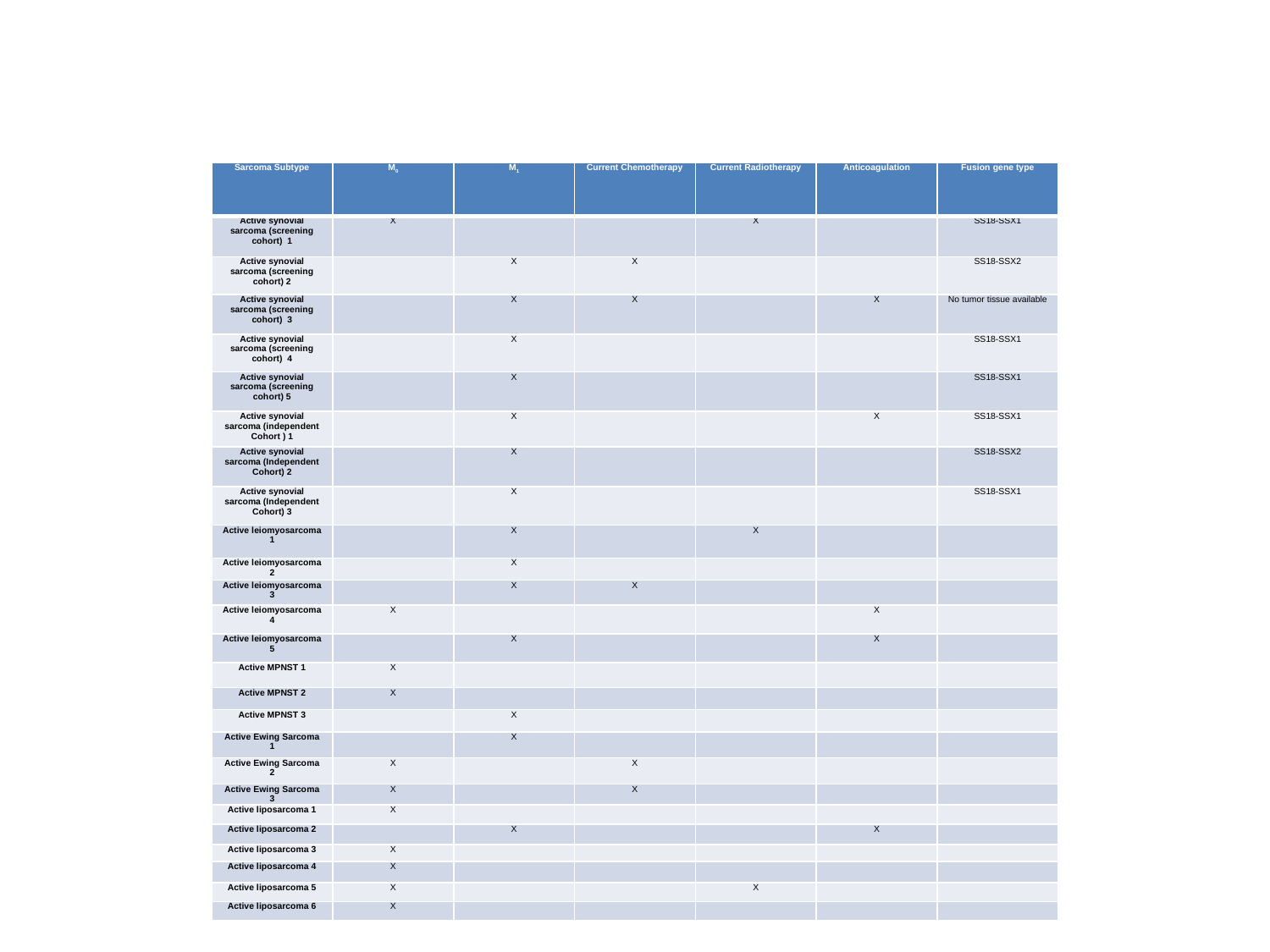

| Sarcoma Subtype | M0 | M1 | Current Chemotherapy | Current Radiotherapy | Anticoagulation | Fusion gene type |
| --- | --- | --- | --- | --- | --- | --- |
| Active synovial sarcoma (screening cohort) 1 | X |  |  | X |  | SS18-SSX1 |
| Active synovial sarcoma (screening cohort) 2 |  | X | X |  |  | SS18-SSX2 |
| Active synovial sarcoma (screening cohort) 3 |  | X | X |  | X | No tumor tissue available |
| Active synovial sarcoma (screening cohort) 4 |  | X |  |  |  | SS18-SSX1 |
| Active synovial sarcoma (screening cohort) 5 |  | X |  |  |  | SS18-SSX1 |
| Active synovial sarcoma (independent Cohort ) 1 |  | X |  |  | X | SS18-SSX1 |
| Active synovial sarcoma (Independent Cohort) 2 |  | X |  |  |  | SS18-SSX2 |
| Active synovial sarcoma (Independent Cohort) 3 |  | X |  |  |  | SS18-SSX1 |
| Active leiomyosarcoma 1 |  | X |  | X |  |  |
| Active leiomyosarcoma 2 |  | X |  |  |  |  |
| Active leiomyosarcoma 3 |  | X | X |  |  |  |
| Active leiomyosarcoma 4 | X |  |  |  | X |  |
| Active leiomyosarcoma 5 |  | X |  |  | X |  |
| Active MPNST 1 | X |  |  |  |  |  |
| Active MPNST 2 | X |  |  |  |  |  |
| Active MPNST 3 |  | X |  |  |  |  |
| Active Ewing Sarcoma 1 |  | X |  |  |  |  |
| Active Ewing Sarcoma 2 | X |  | X |  |  |  |
| Active Ewing Sarcoma 3 | X |  | X |  |  |  |
| Active liposarcoma 1 | X |  |  |  |  |  |
| Active liposarcoma 2 |  | X |  |  | X |  |
| Active liposarcoma 3 | X |  |  |  |  |  |
| Active liposarcoma 4 | X |  |  |  |  |  |
| Active liposarcoma 5 | X |  |  | X |  |  |
| Active liposarcoma 6 | X |  |  |  |  |  |